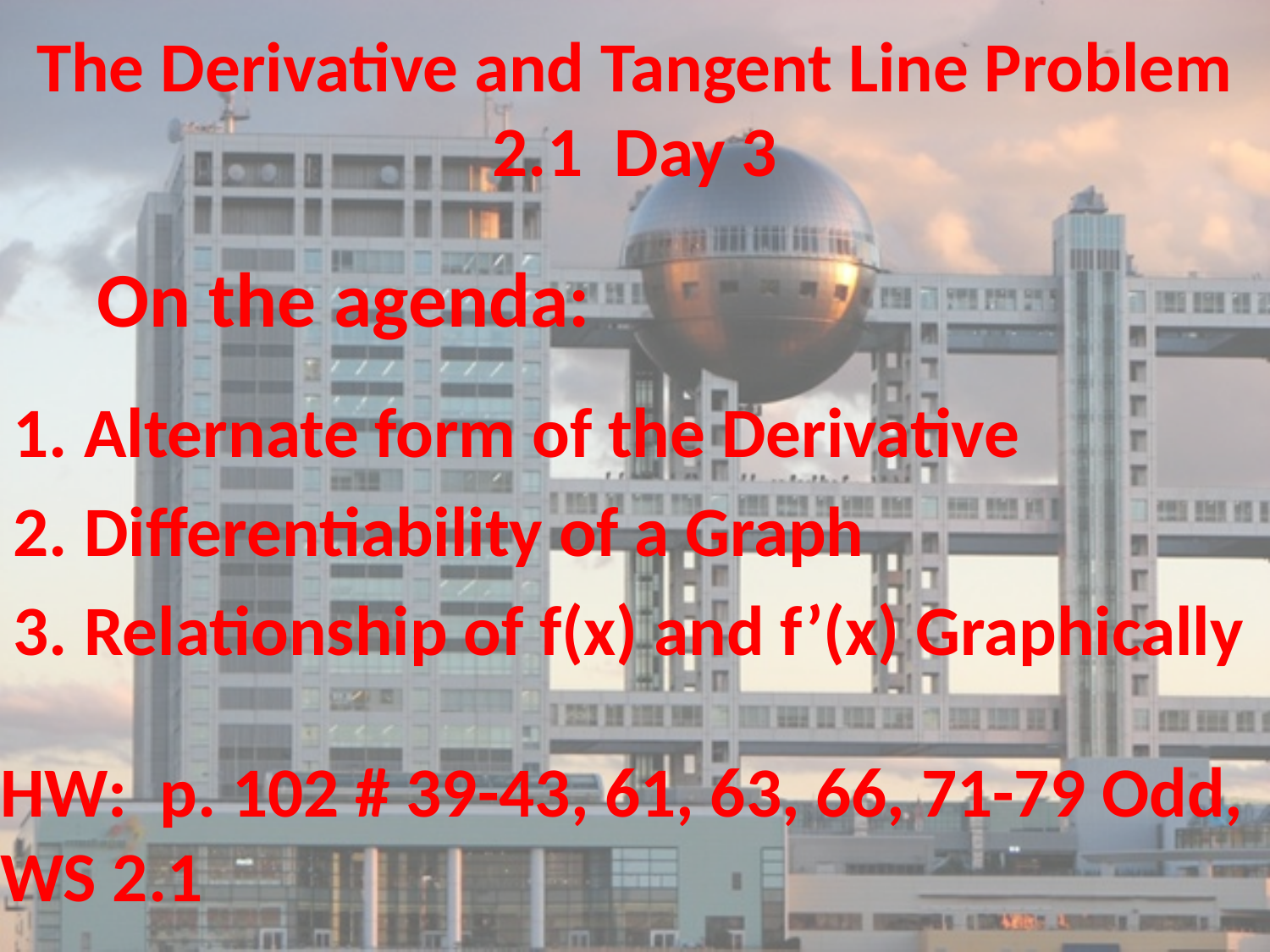

The Derivative and Tangent Line Problem
2.1  Day 3
On the agenda:
Alternate form of the Derivative
Differentiability of a Graph
Relationship of f(x) and f’(x) Graphically
HW:  p. 102 # 39-43, 61, 63, 66, 71-79 Odd, WS 2.1